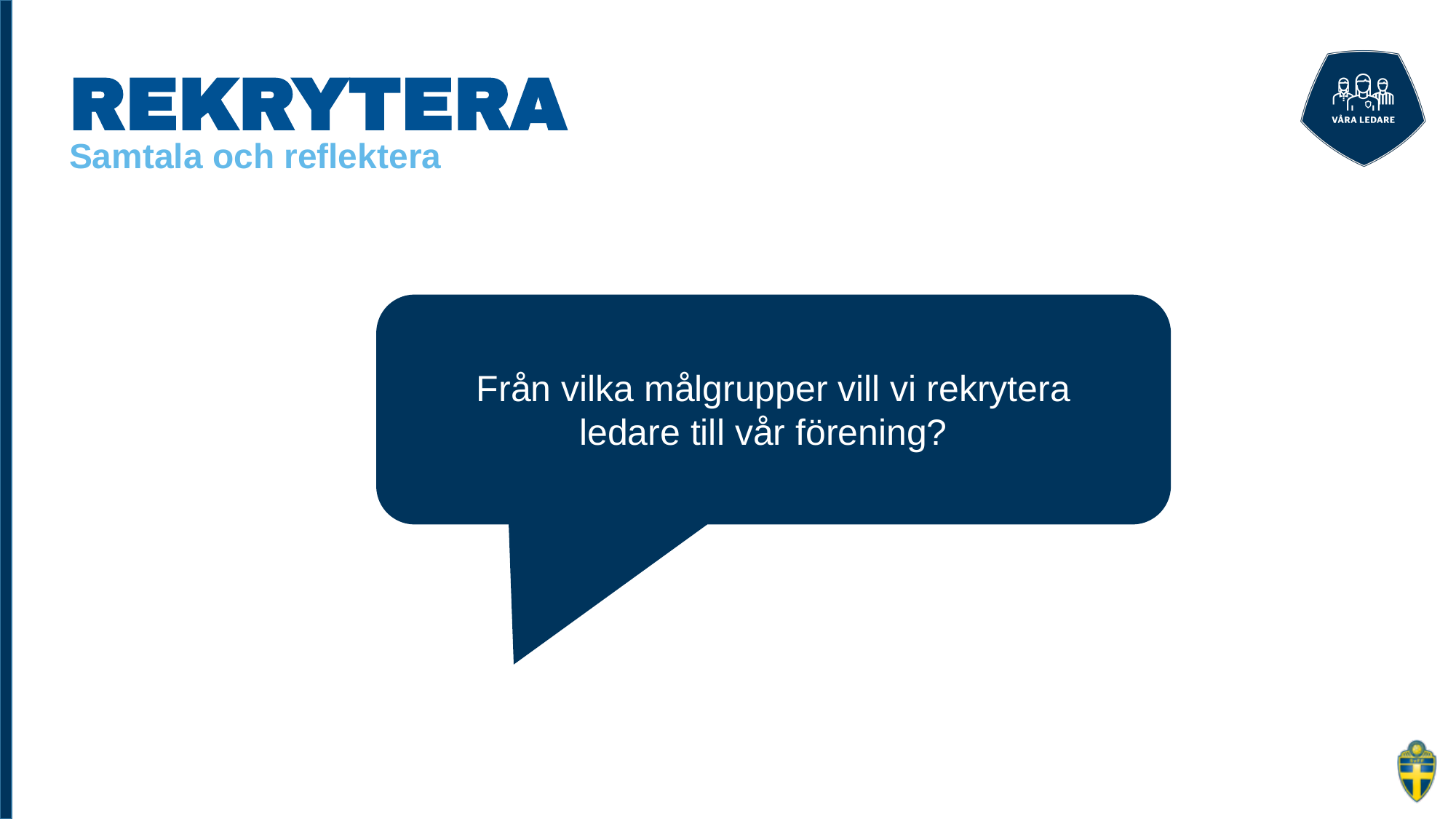

# REKRYTERA
Samtala och reflektera

Från vilka målgrupper vill vi rekrytera ledare till vår förening?